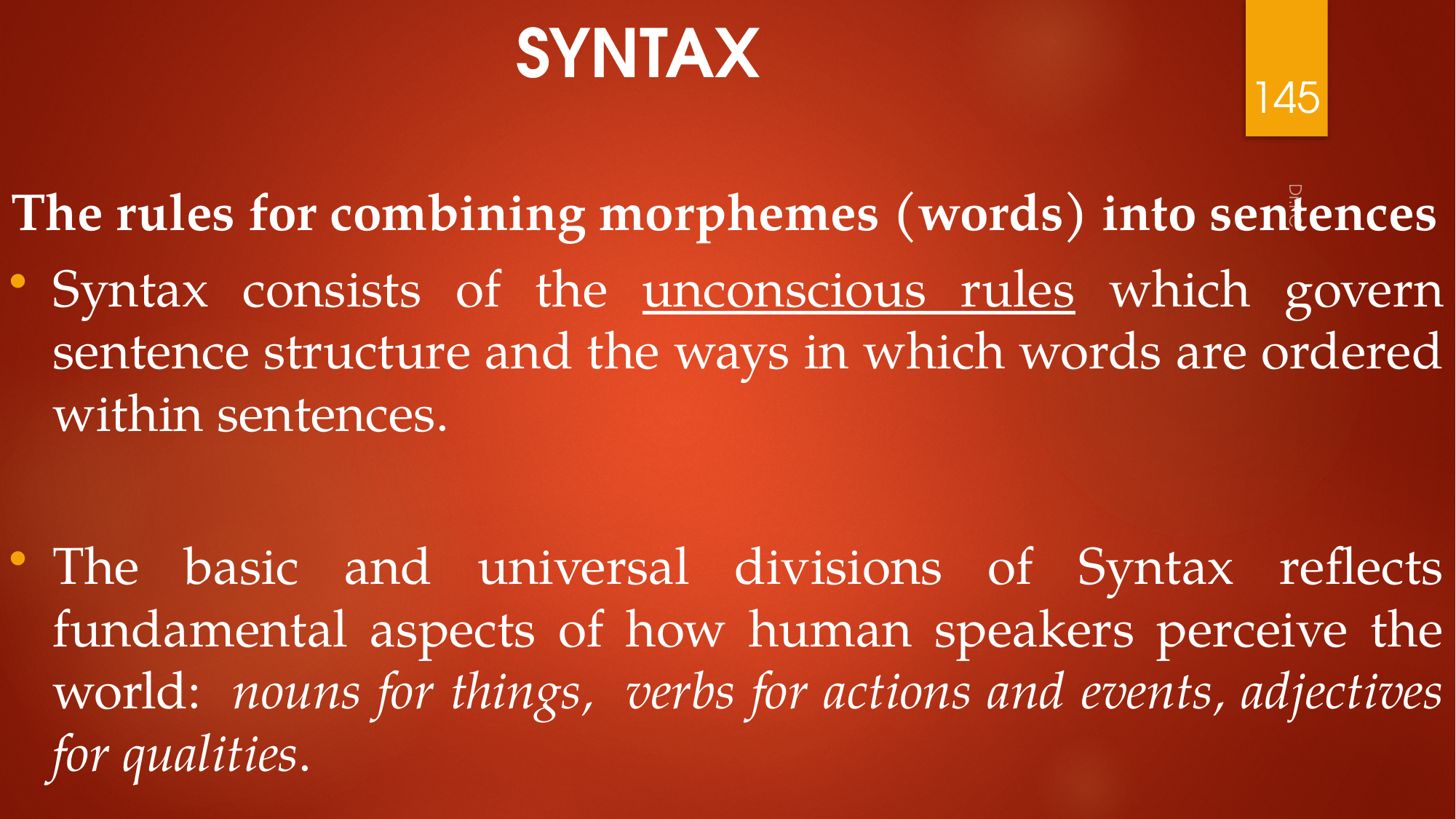

# SYNTAX
145
The rules for combining morphemes (words) into sentences
Syntax consists of the unconscious rules which govern sentence structure and the ways in which words are ordered within sentences.

The basic and universal divisions of Syntax reflects fundamental aspects of how human speakers perceive the world:  nouns for things,  verbs for actions and events, adjectives for qualities.

Dr.PC